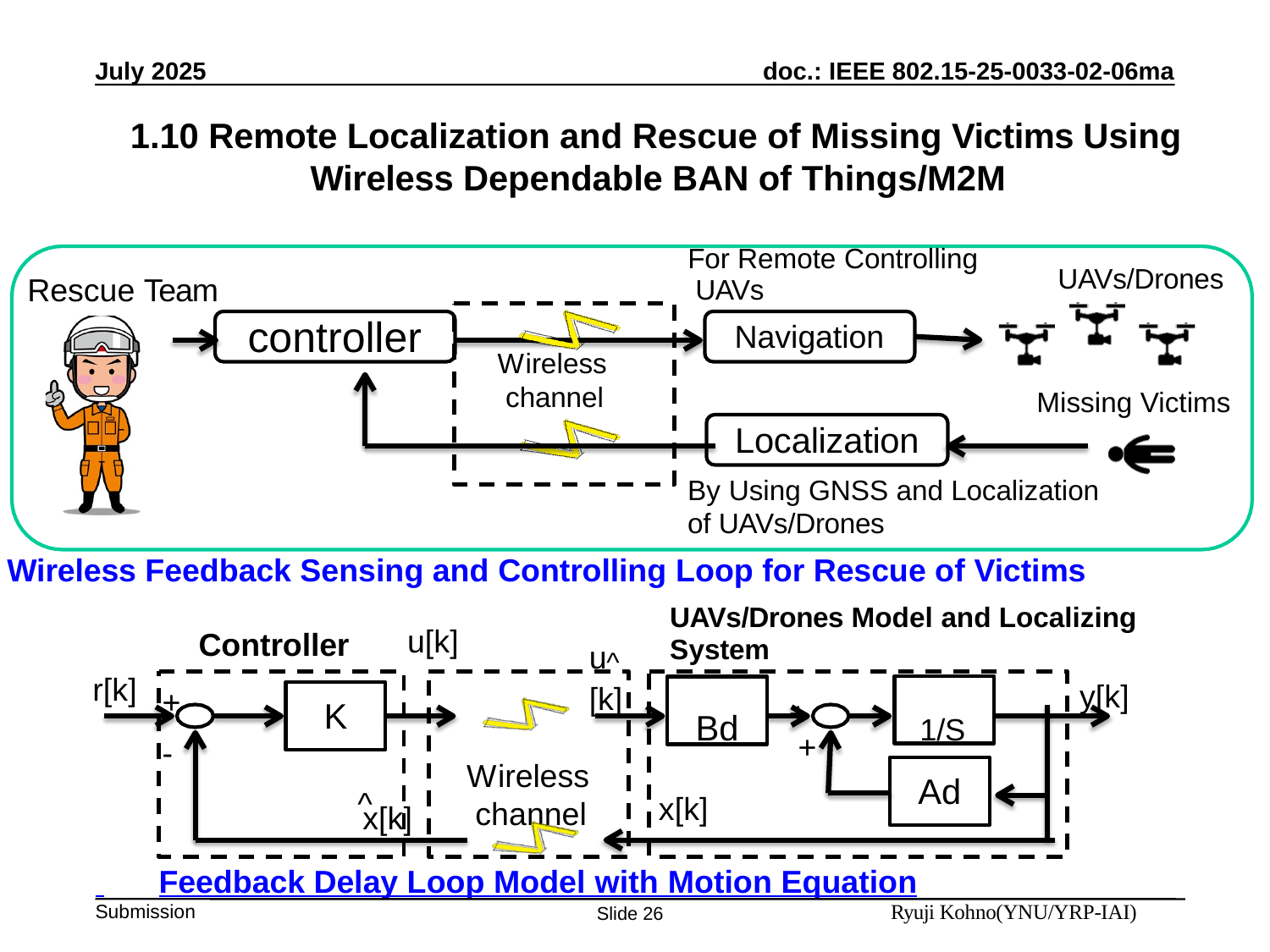

July 2025

# 1.10 Remote Localization and Rescue of Missing Victims Using  Wireless Dependable BAN of Things/M2M
For Remote Controlling  UAVs

UAVs/Drones
Rescue Team

controller

Navigation

Wireless  channel

Missing Victims

Localization
By Using GNSS and Localization

of UAVs/Drones
Wireless Feedback Sensing and Controlling Loop for Rescue of Victims
UAVs/Drones Model and Localizing
u[k]
u^ [k]
Controller
System

r[k]

y[k]

+

Bd	1/S

+
K

+
-

Wireless  channel

Ad
^

x[k]

x[k]

 	Feedback Delay Loop Model with Motion Equation
Ryuji Kohno(YNU/YRP-IAI)
Slide 26